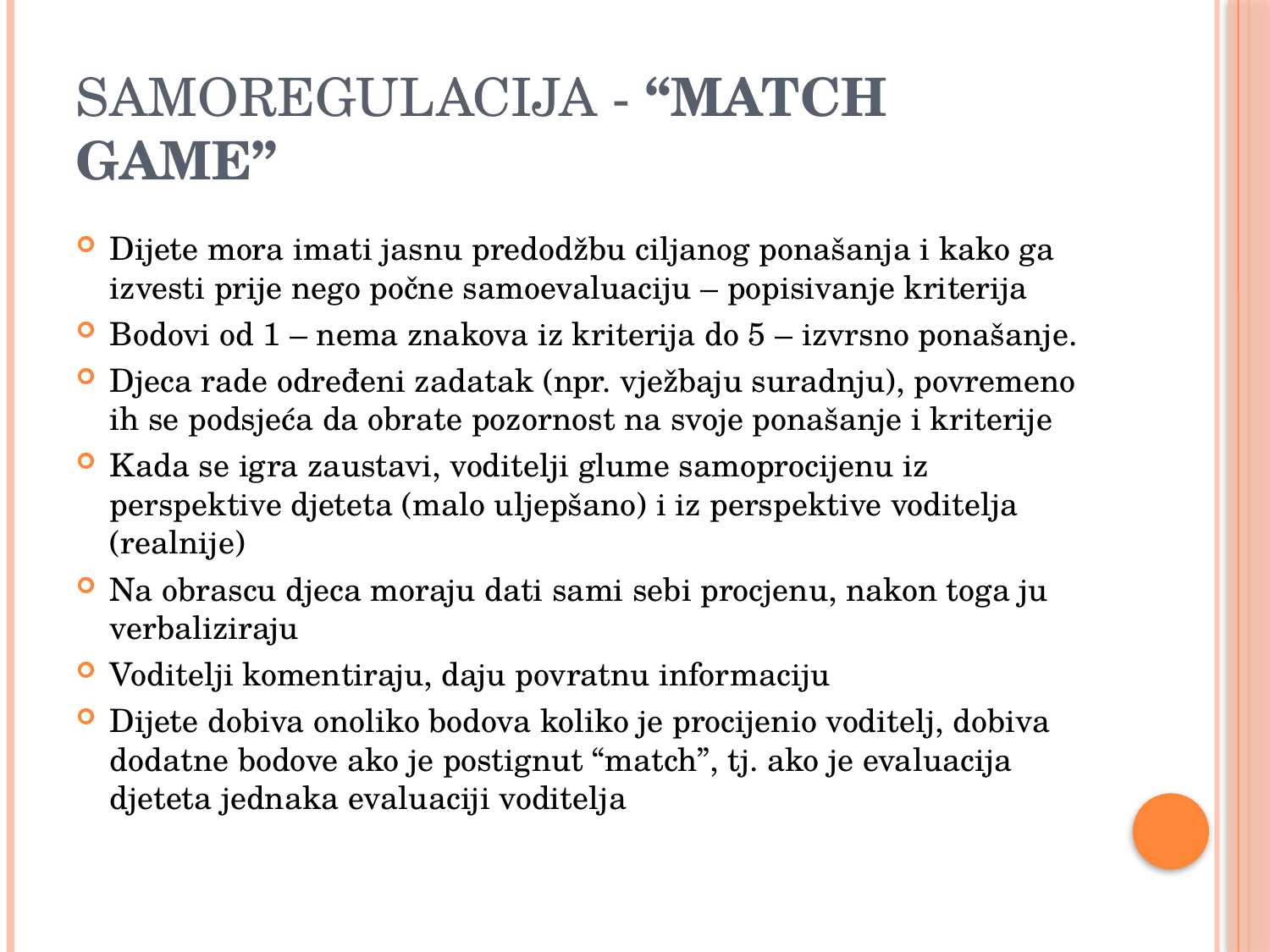

# Samoregulacija - “MATCH GAME”
Dijete mora imati jasnu predodžbu ciljanog ponašanja i kako ga izvesti prije nego počne samoevaluaciju – popisivanje kriterija
Bodovi od 1 – nema znakova iz kriterija do 5 – izvrsno ponašanje.
Djeca rade određeni zadatak (npr. vježbaju suradnju), povremeno ih se podsjeća da obrate pozornost na svoje ponašanje i kriterije
Kada se igra zaustavi, voditelji glume samoprocijenu iz perspektive djeteta (malo uljepšano) i iz perspektive voditelja (realnije)
Na obrascu djeca moraju dati sami sebi procjenu, nakon toga ju verbaliziraju
Voditelji komentiraju, daju povratnu informaciju
Dijete dobiva onoliko bodova koliko je procijenio voditelj, dobiva dodatne bodove ako je postignut “match”, tj. ako je evaluacija djeteta jednaka evaluaciji voditelja